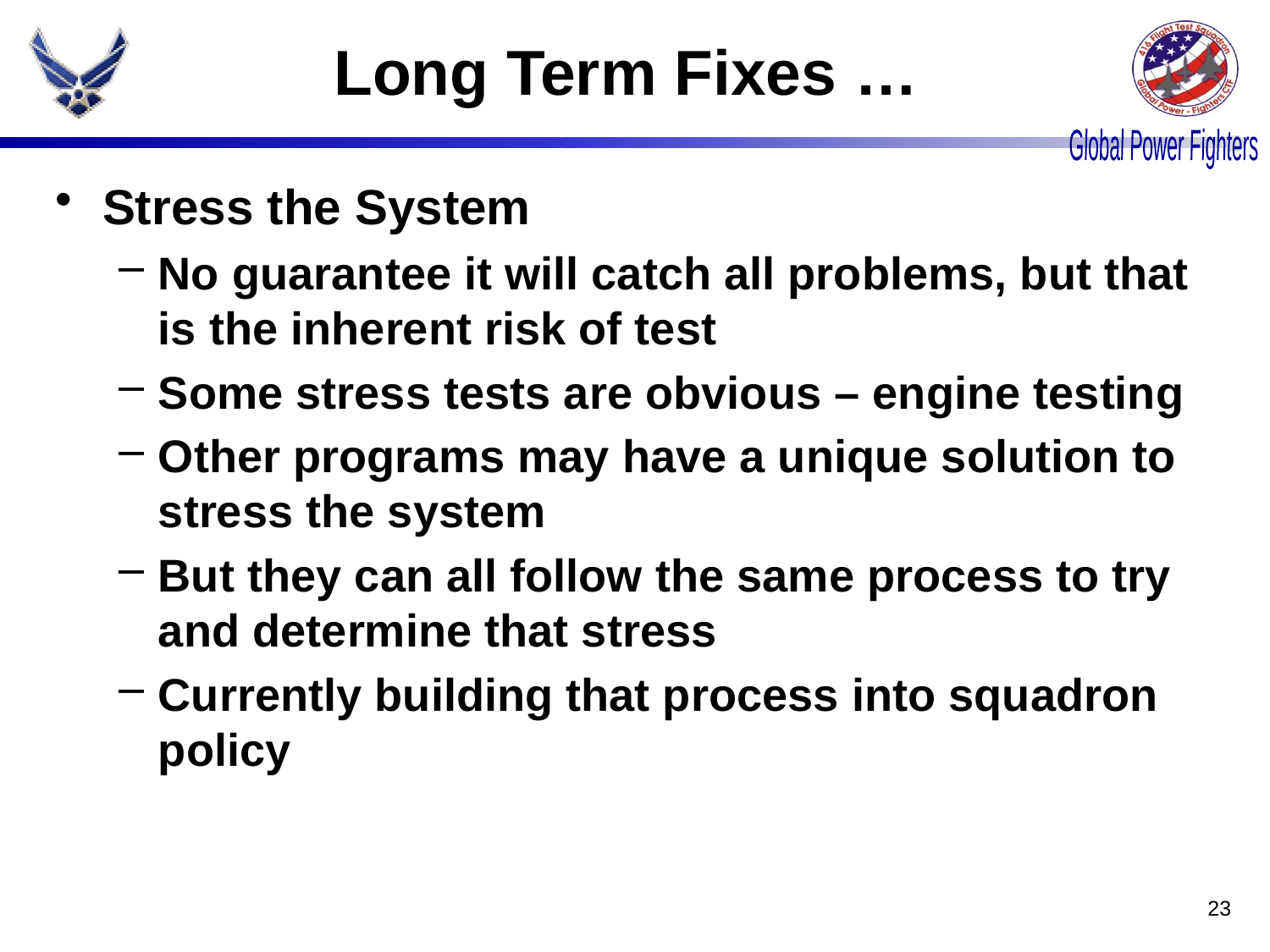

# Long Term Fixes …
Stress the System
No guarantee it will catch all problems, but that is the inherent risk of test
Some stress tests are obvious – engine testing
Other programs may have a unique solution to stress the system
But they can all follow the same process to try and determine that stress
Currently building that process into squadron policy

23